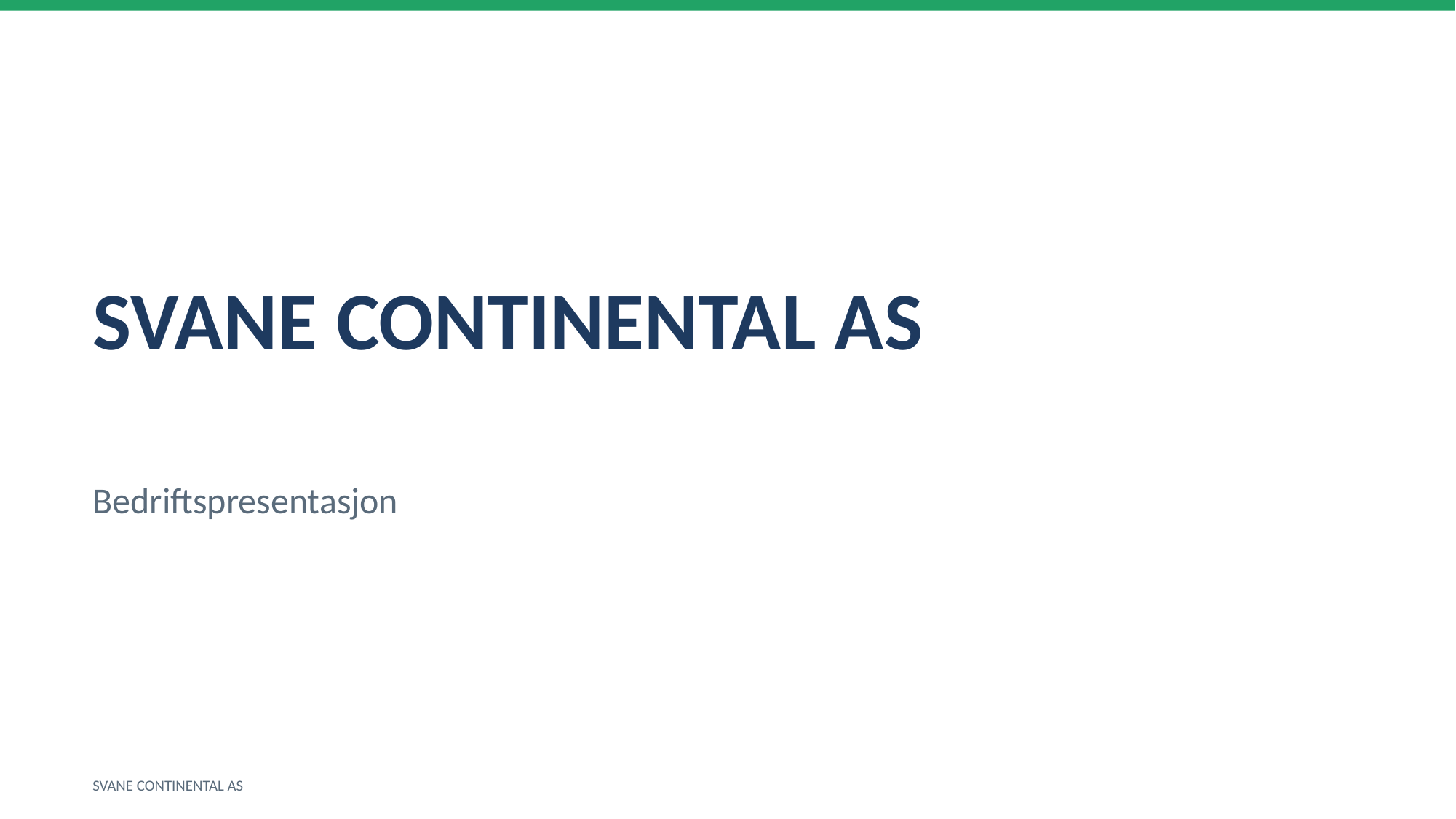

SVANE CONTINENTAL AS
Bedriftspresentasjon
SVANE CONTINENTAL AS